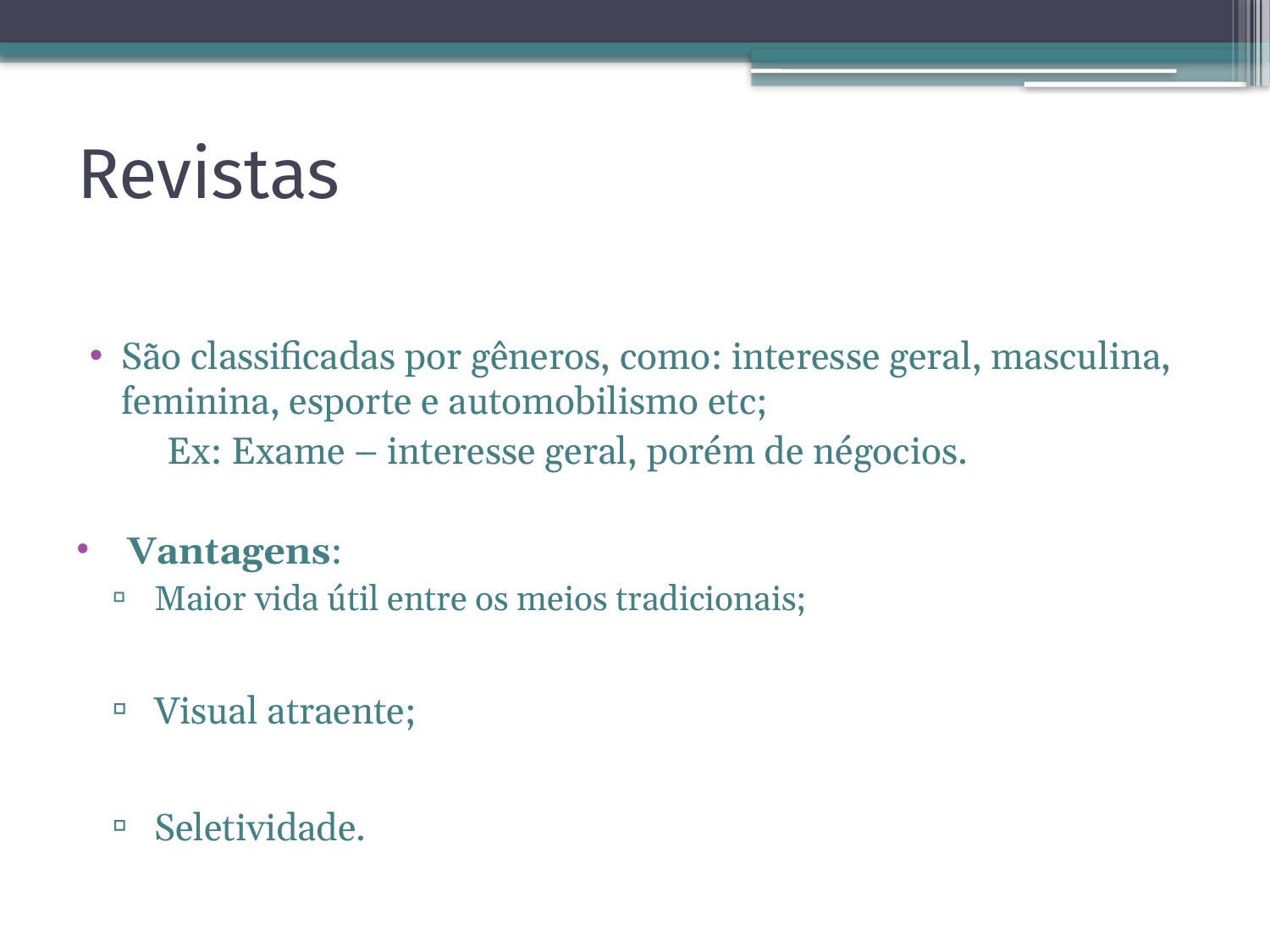

# Revistas

São classificadas por gêneros, como: interesse geral, masculina, feminina, esporte e automobilismo etc;
          Ex: Exame – interesse geral, porém de négocios.

 Vantagens:
Maior vida útil entre os meios tradicionais;

Visual atraente;

Seletividade.